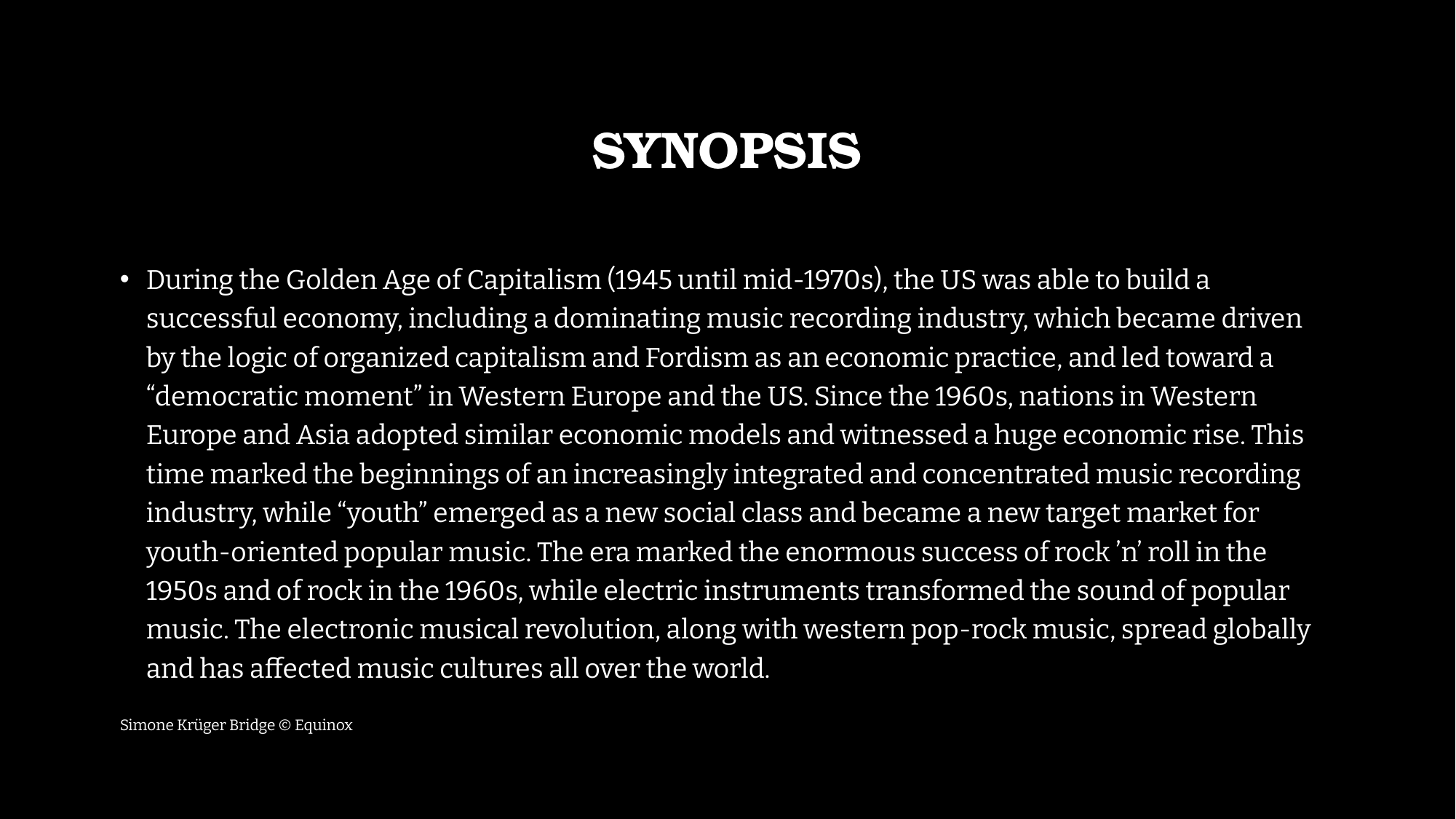

# Synopsis
During the Golden Age of Capitalism (1945 until mid-1970s), the US was able to build a successful economy, including a dominating music recording industry, which became driven by the logic of organized capitalism and Fordism as an economic practice, and led toward a “democratic moment” in Western Europe and the US. Since the 1960s, nations in Western Europe and Asia adopted similar economic models and witnessed a huge economic rise. This time marked the beginnings of an increasingly integrated and concentrated music recording industry, while “youth” emerged as a new social class and became a new target market for youth-oriented popular music. The era marked the enormous success of rock ’n’ roll in the 1950s and of rock in the 1960s, while electric instruments transformed the sound of popular music. The electronic musical revolution, along with western pop-rock music, spread globally and has affected music cultures all over the world.
Simone Krüger Bridge © Equinox